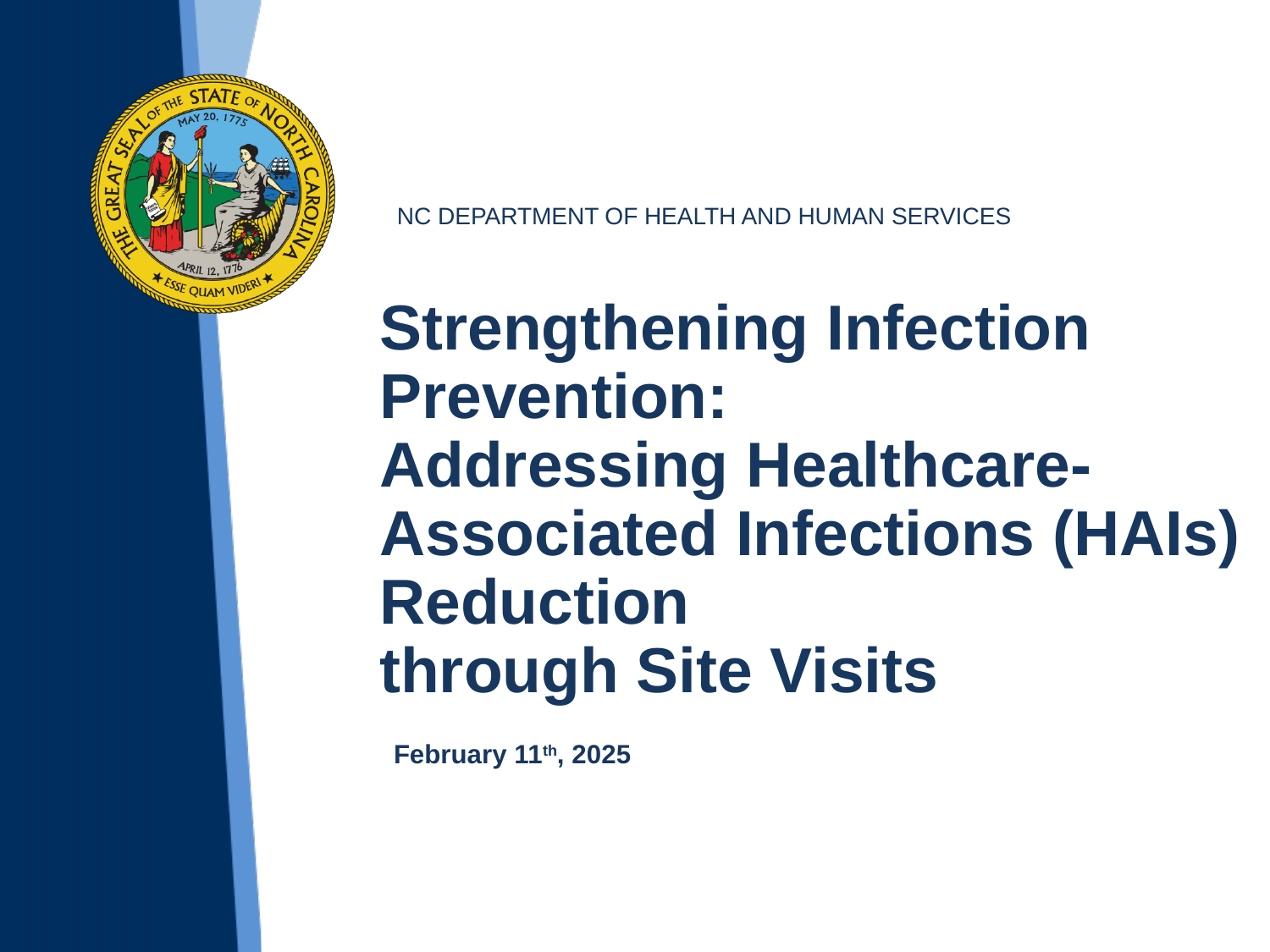

Strengthening Infection Prevention:
Addressing Healthcare-Associated Infections (HAIs) Reduction
through Site Visits
February 11th, 2025